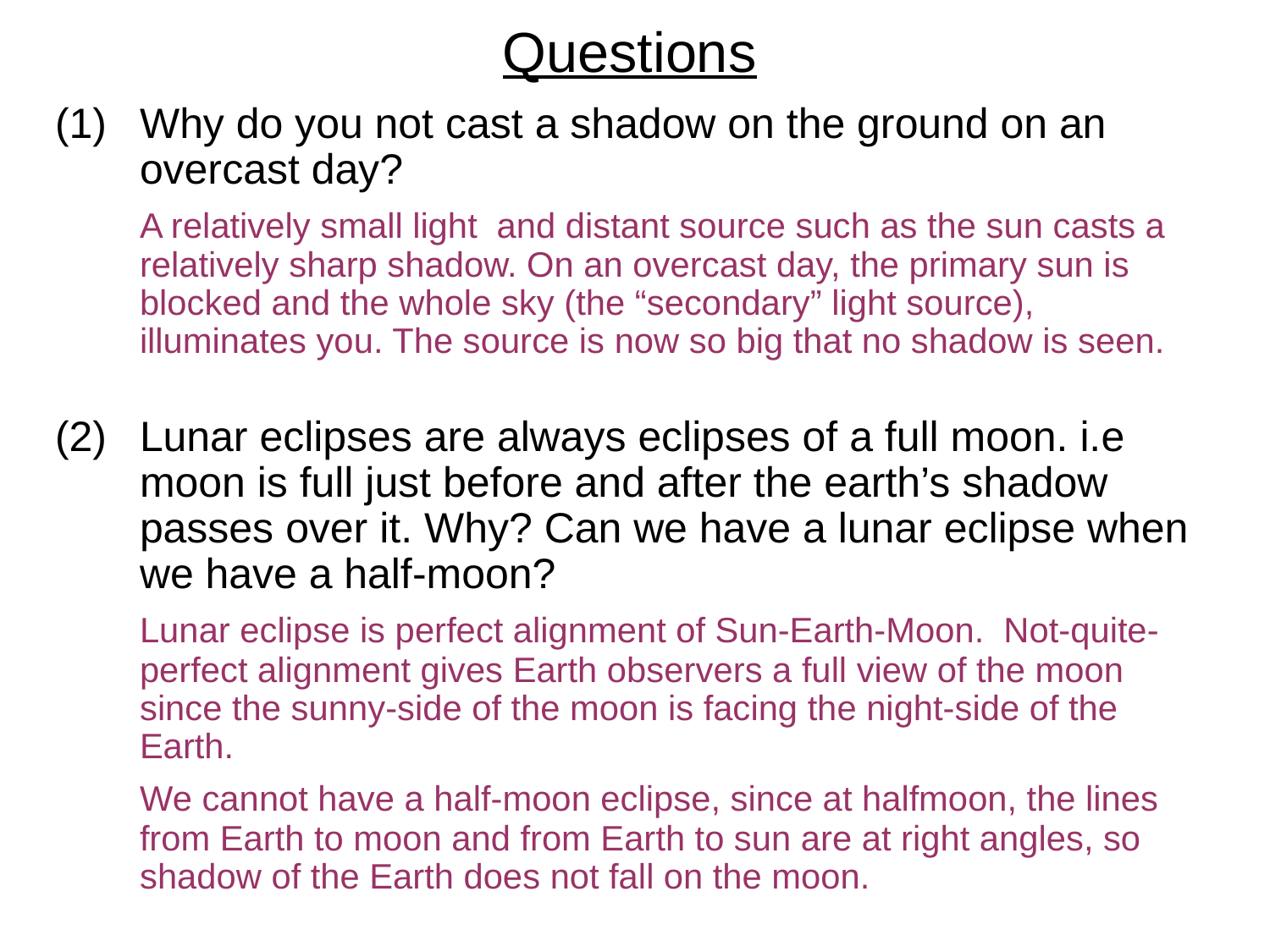

# Questions
Why do you not cast a shadow on the ground on an overcast day?
	A relatively small light  and distant source such as the sun casts a relatively sharp shadow. On an overcast day, the primary sun is blocked and the whole sky (the “secondary” light source), illuminates you. The source is now so big that no shadow is seen.

Lunar eclipses are always eclipses of a full moon. i.e moon is full just before and after the earth’s shadow passes over it. Why? Can we have a lunar eclipse when we have a half-moon?
	Lunar eclipse is perfect alignment of Sun-Earth-Moon.  Not-quite-perfect alignment gives Earth observers a full view of the moon since the sunny-side of the moon is facing the night-side of the Earth.
	We cannot have a half-moon eclipse, since at halfmoon, the lines from Earth to moon and from Earth to sun are at right angles, so shadow of the Earth does not fall on the moon.